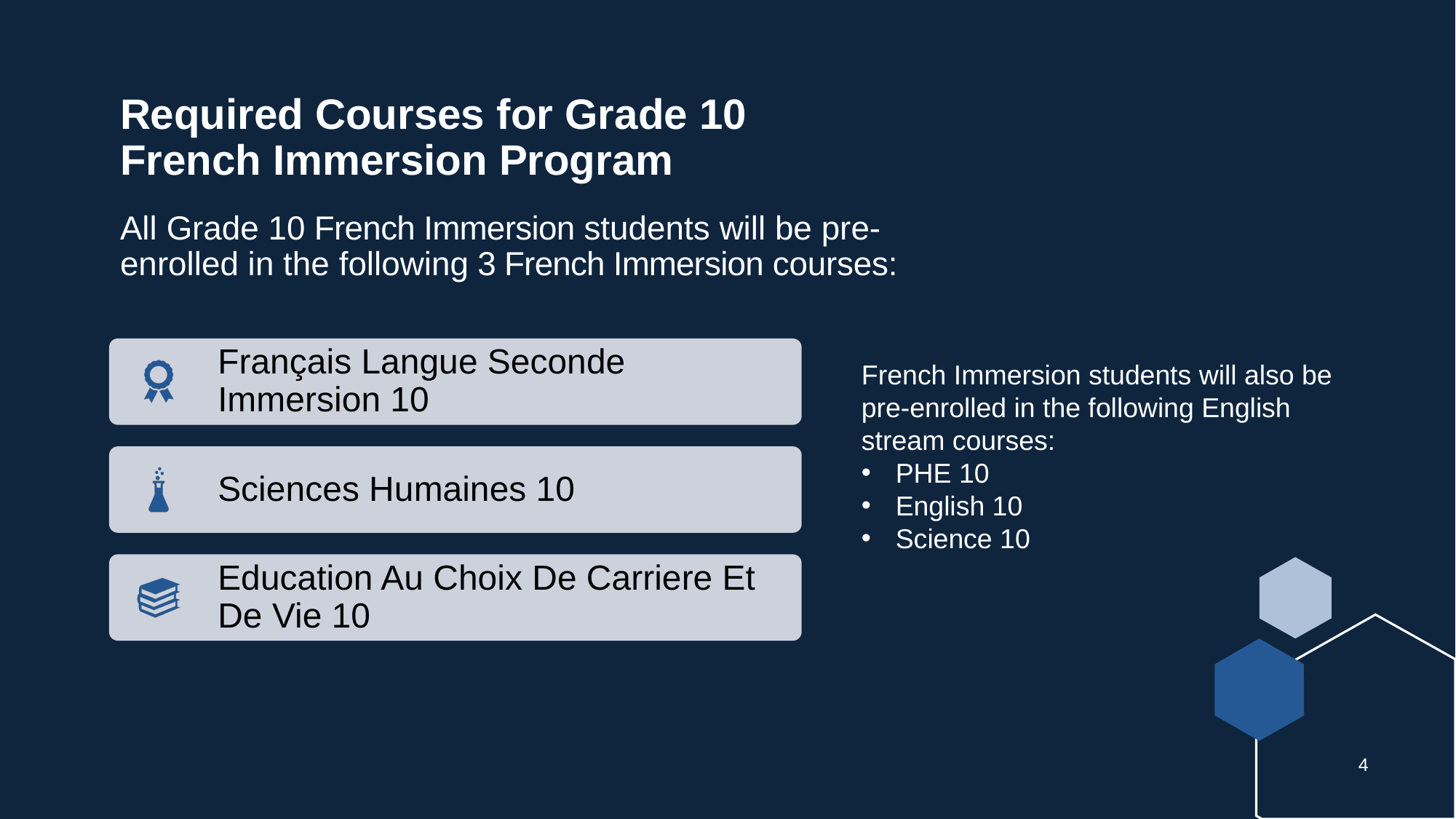

# Required Courses for Grade 10 French Immersion Program
All Grade 10 French Immersion students will be pre-enrolled in the following 3 French Immersion courses:
Français Langue Seconde Immersion 10
Sciences Humaines 10
Education Au Choix De Carriere Et De Vie 10
French Immersion students will also be pre-enrolled in the following English stream courses:
PHE 10
English 10
Science 10
4